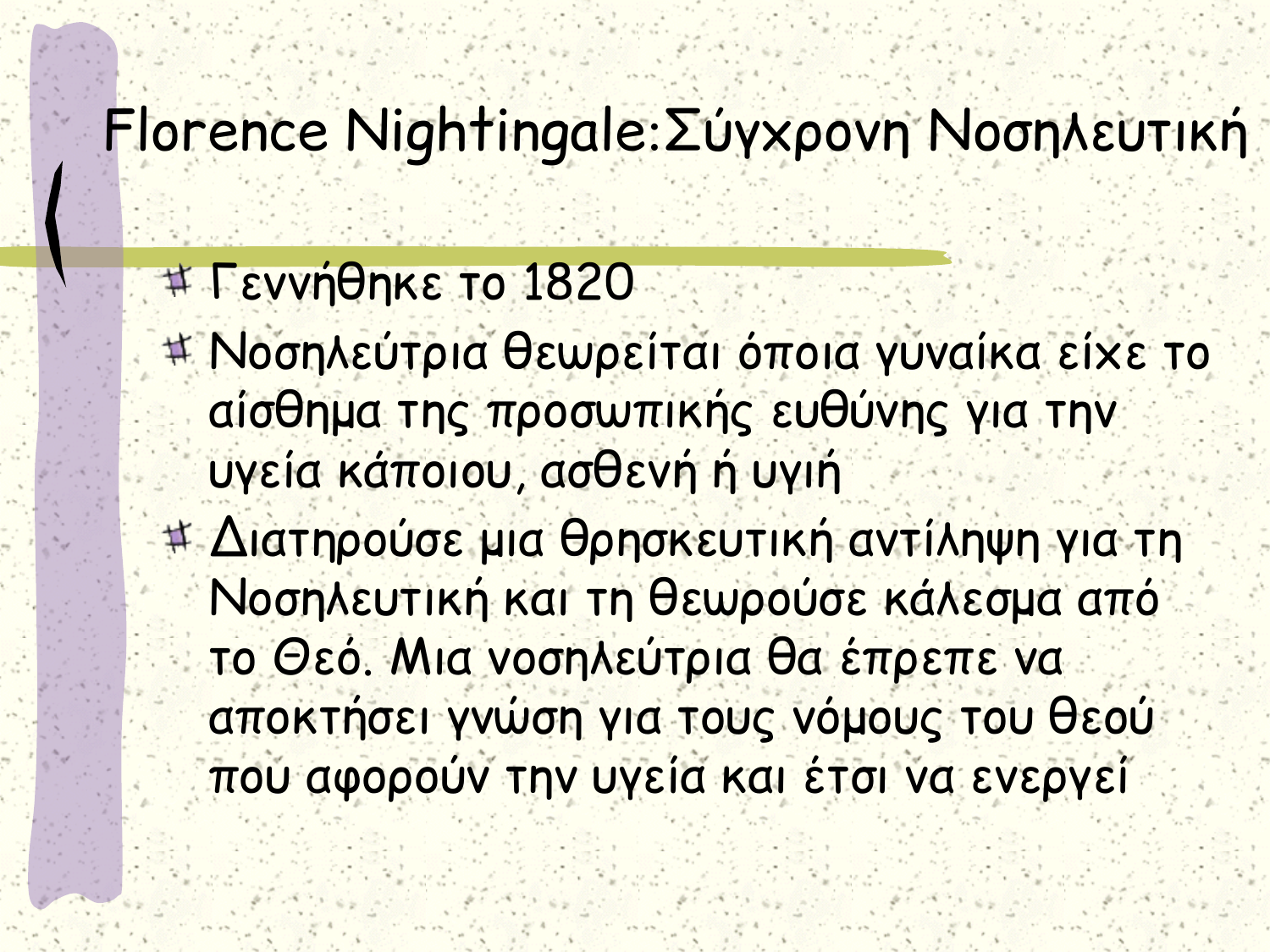

# Florence Nightingale:Σύγχρονη Νοσηλευτική
Γεννήθηκε το 1820
Νοσηλεύτρια θεωρείται όποια γυναίκα είχε το αίσθημα της προσωπικής ευθύνης για την υγεία κάποιου, ασθενή ή υγιή
Διατηρούσε μια θρησκευτική αντίληψη για τη Νοσηλευτική και τη θεωρούσε κάλεσμα από το Θεό. Μια νοσηλεύτρια θα έπρεπε να αποκτήσει γνώση για τους νόμους του θεού που αφορούν την υγεία και έτσι να ενεργεί